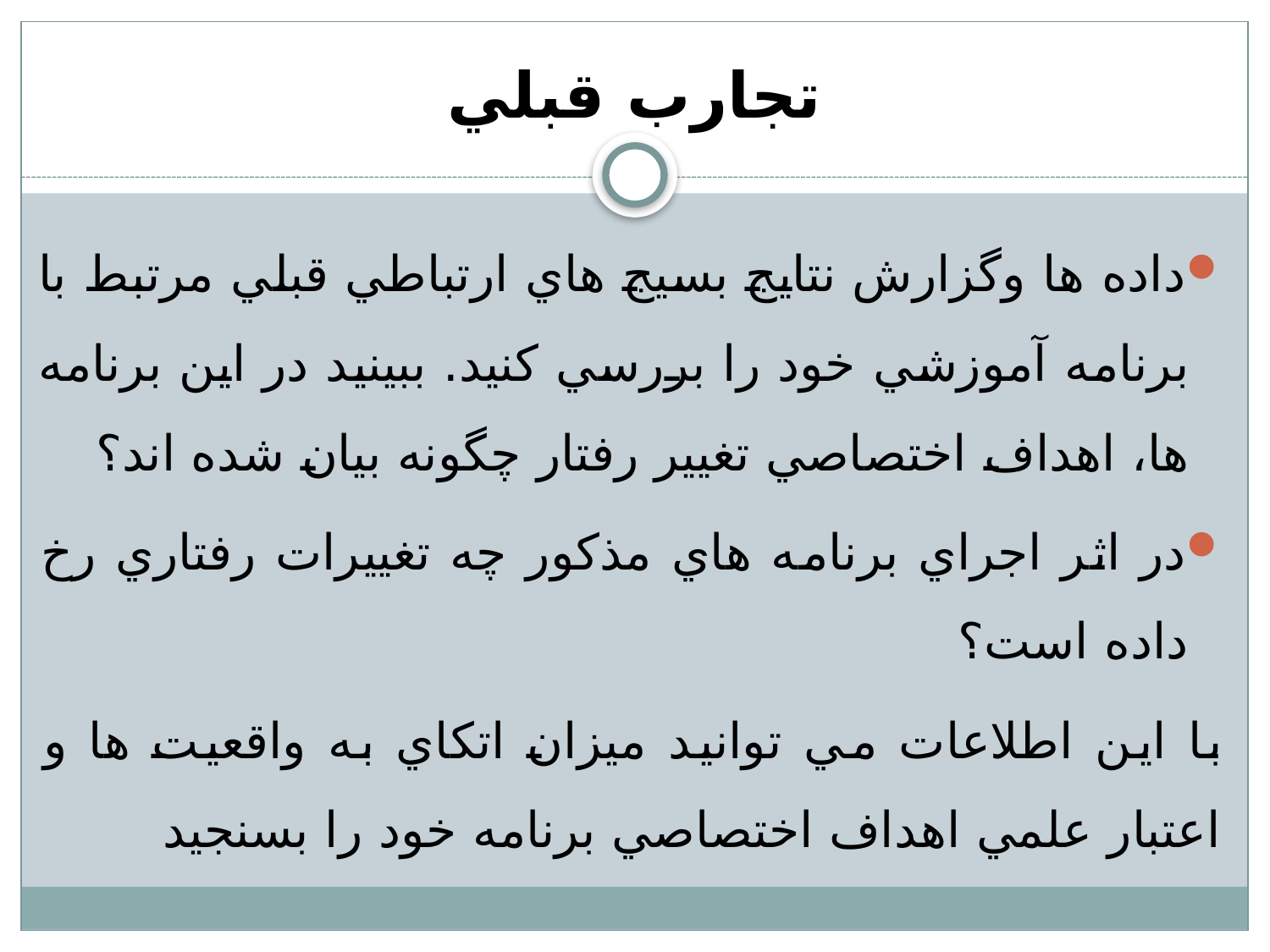

# تجارب قبلي
داده ها وگزارش نتايج بسيج هاي ارتباطي قبلي مرتبط با برنامه آموزشي خود را بررسي كنيد. ببينيد در اين برنامه ها، اهداف اختصاصي تغيير رفتار چگونه بيان شده اند؟
در اثر اجراي برنامه هاي مذكور چه تغييرات رفتاري رخ داده است؟
با اين اطلاعات مي توانيد ميزان اتكاي به واقعيت ها و اعتبار علمي اهداف اختصاصي برنامه خود را بسنجيد